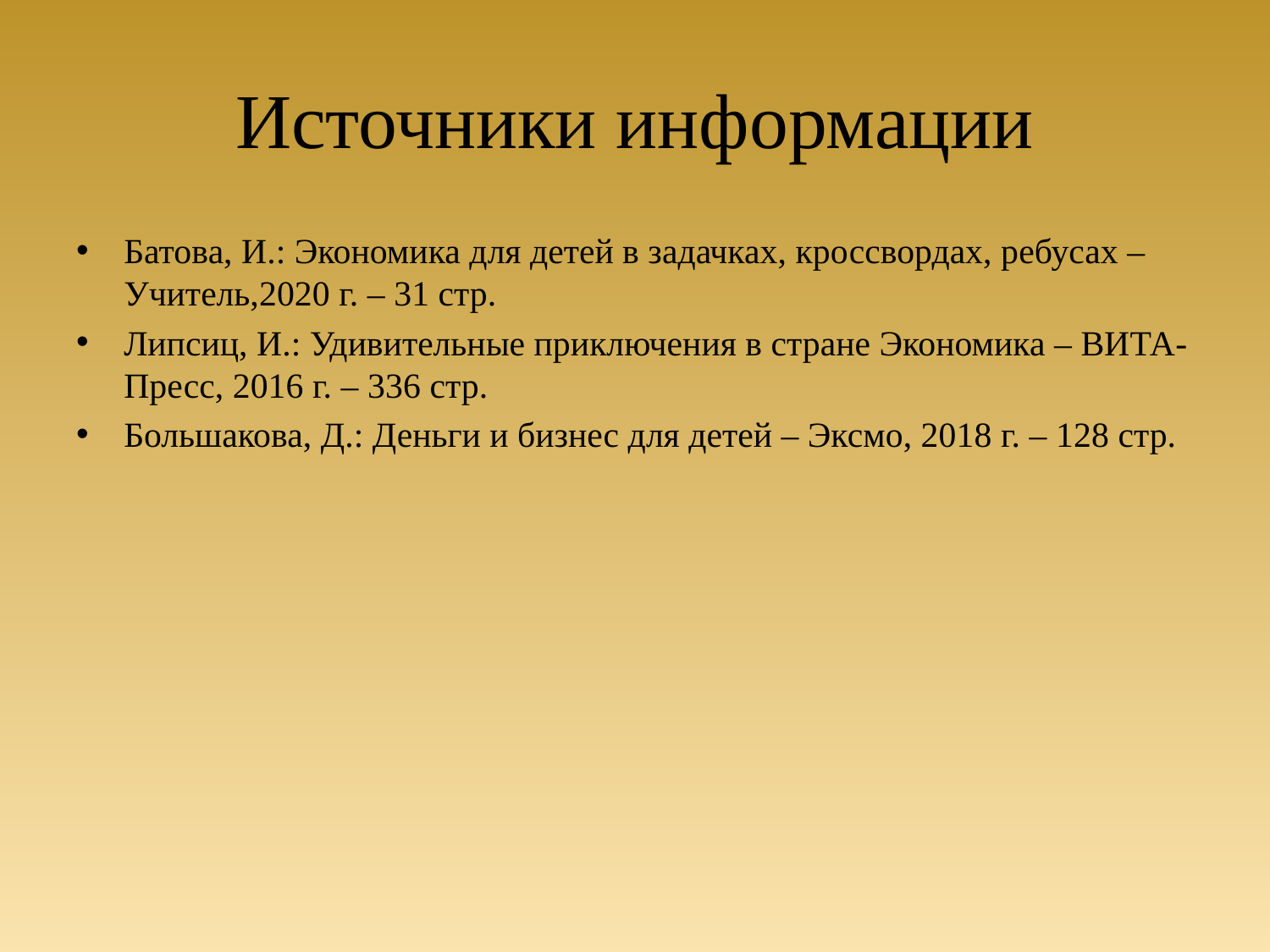

# Источники информации
Батова, И.: Экономика для детей в задачках, кроссвордах, ребусах – Учитель,2020 г. – 31 стр.
Липсиц, И.: Удивительные приключения в стране Экономика – ВИТА-Пресс, 2016 г. – 336 стр.
Большакова, Д.: Деньги и бизнес для детей – Эксмо, 2018 г. – 128 стр.